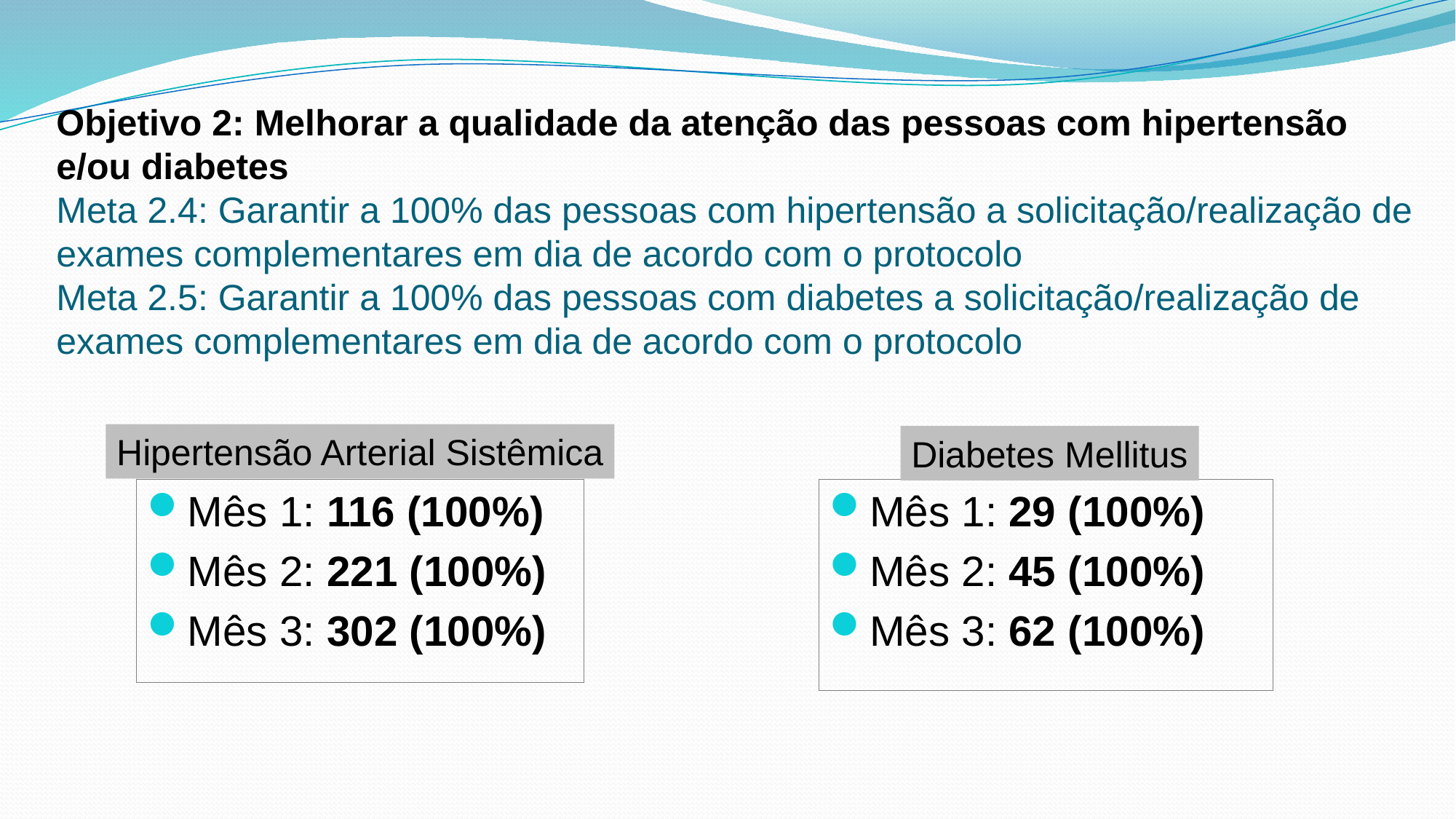

# Objetivo 2: Melhorar a qualidade da atenção das pessoas com hipertensão e/ou diabetes Meta 2.4: Garantir a 100% das pessoas com hipertensão a solicitação/realização de exames complementares em dia de acordo com o protocolo Meta 2.5: Garantir a 100% das pessoas com diabetes a solicitação/realização de exames complementares em dia de acordo com o protocolo
Hipertensão Arterial Sistêmica
Diabetes Mellitus
Mês 1: 116 (100%)
Mês 2: 221 (100%)
Mês 3: 302 (100%)

Mês 1: 29 (100%)
Mês 2: 45 (100%)
Mês 3: 62 (100%)